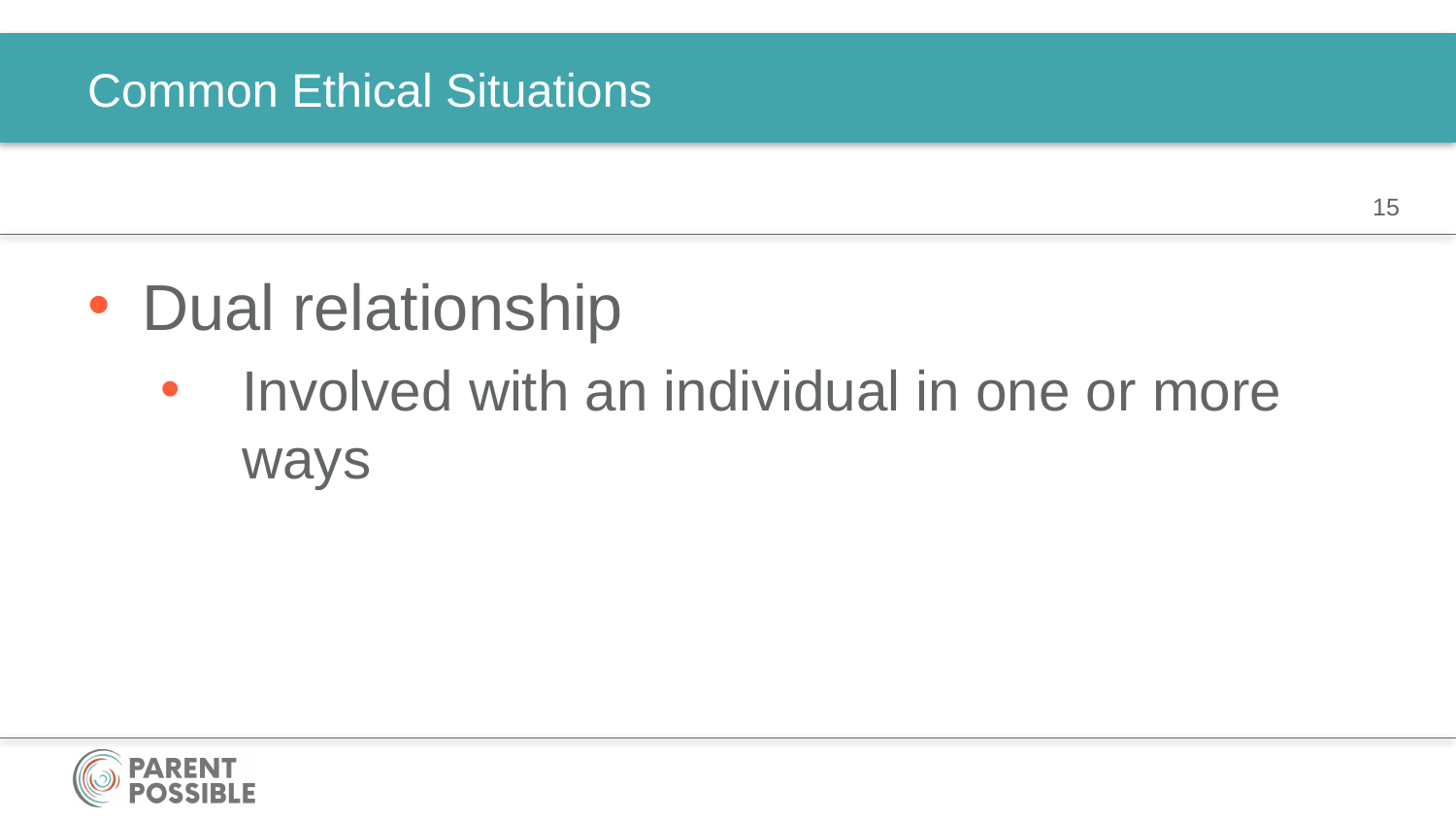

# Common Ethical Situations
Dual relationship
Involved with an individual in one or more ways